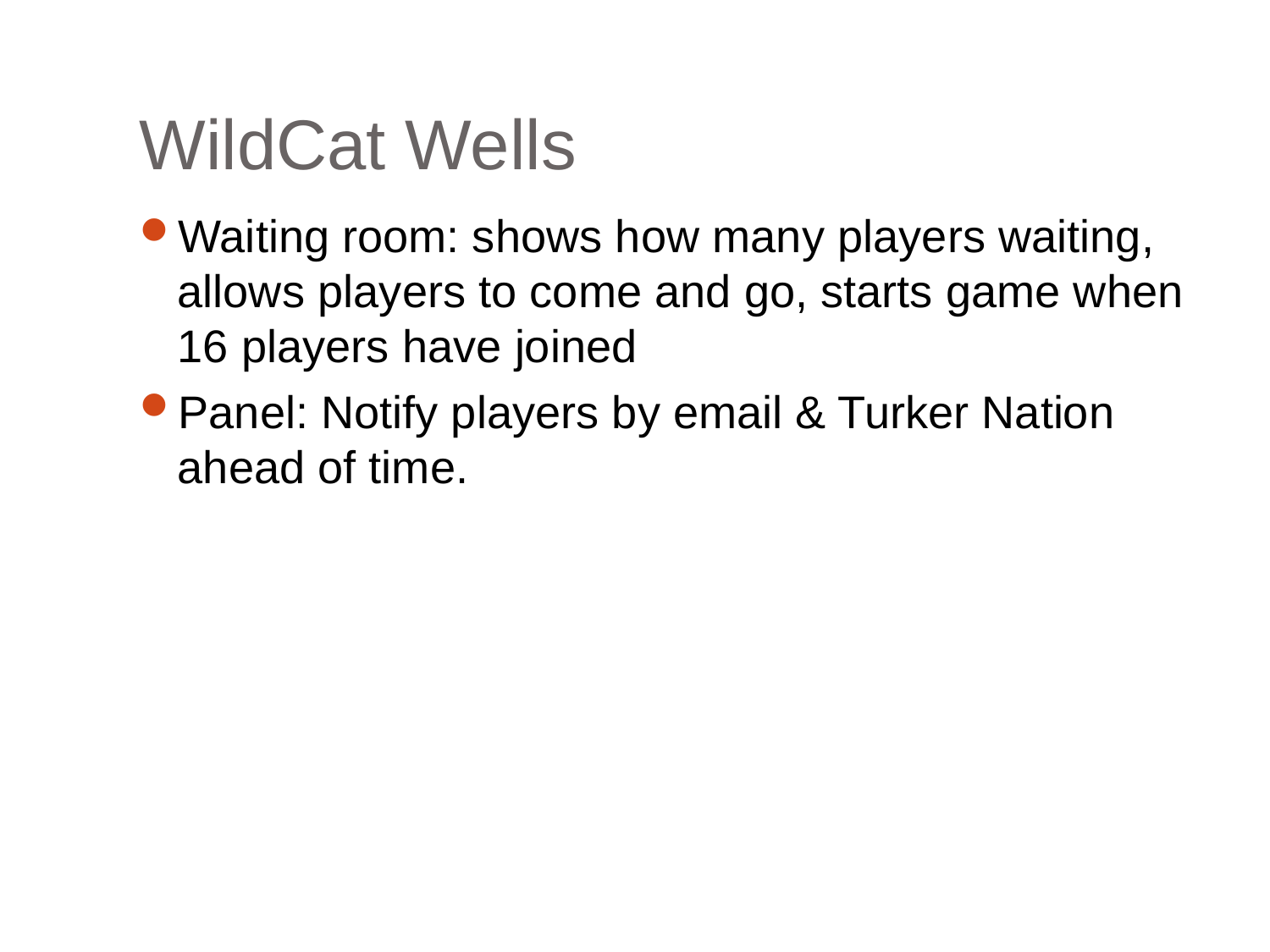

# WildCat Wells
Waiting room: shows how many players waiting, allows players to come and go, starts game when 16 players have joined
Panel: Notify players by email & Turker Nation ahead of time.